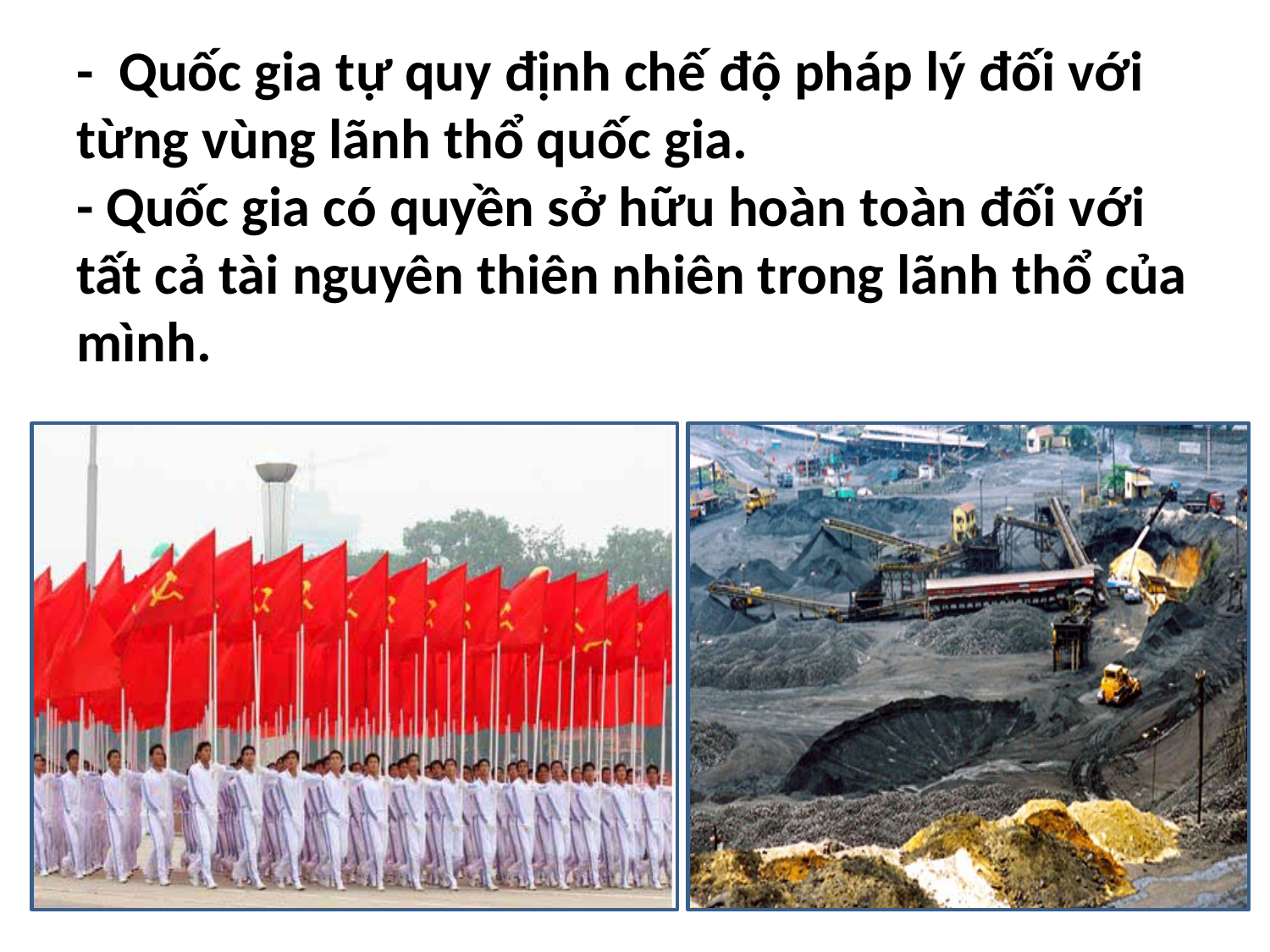

# -  Quốc gia tự quy định chế độ pháp lý đối với từng vùng lãnh thổ quốc gia. - Quốc gia có quyền sở hữu hoàn toàn đối với tất cả tài nguyên thiên nhiên trong lãnh thổ của mình.